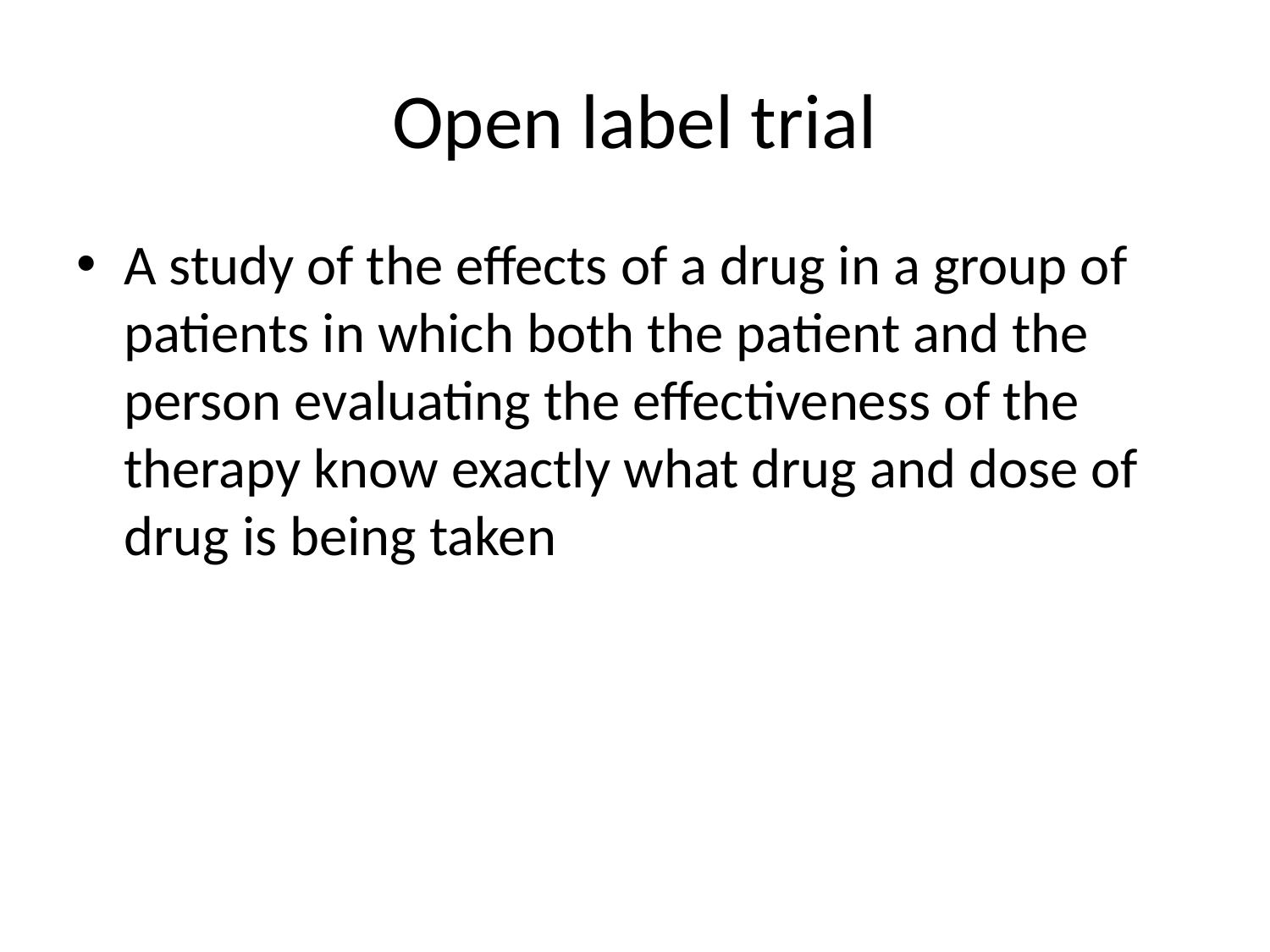

# Open label trial
A study of the effects of a drug in a group of patients in which both the patient and the person evaluating the effectiveness of the therapy know exactly what drug and dose of drug is being taken